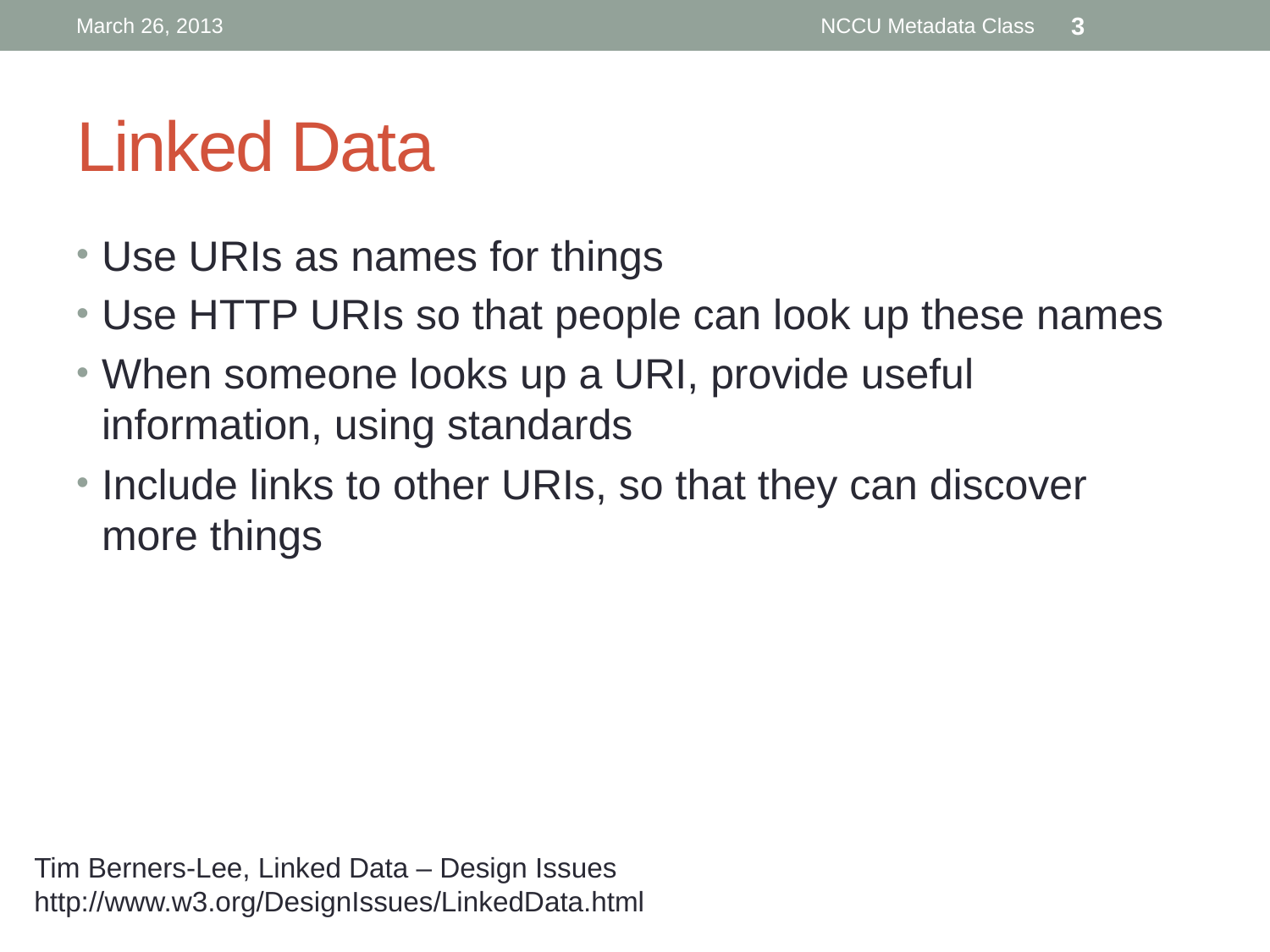

March 26, 2013
NCCU Metadata Class
3
# Linked Data
Use URIs as names for things
Use HTTP URIs so that people can look up these names
When someone looks up a URI, provide useful information, using standards
Include links to other URIs, so that they can discover more things
Tim Berners-Lee, Linked Data – Design Issues
http://www.w3.org/DesignIssues/LinkedData.html